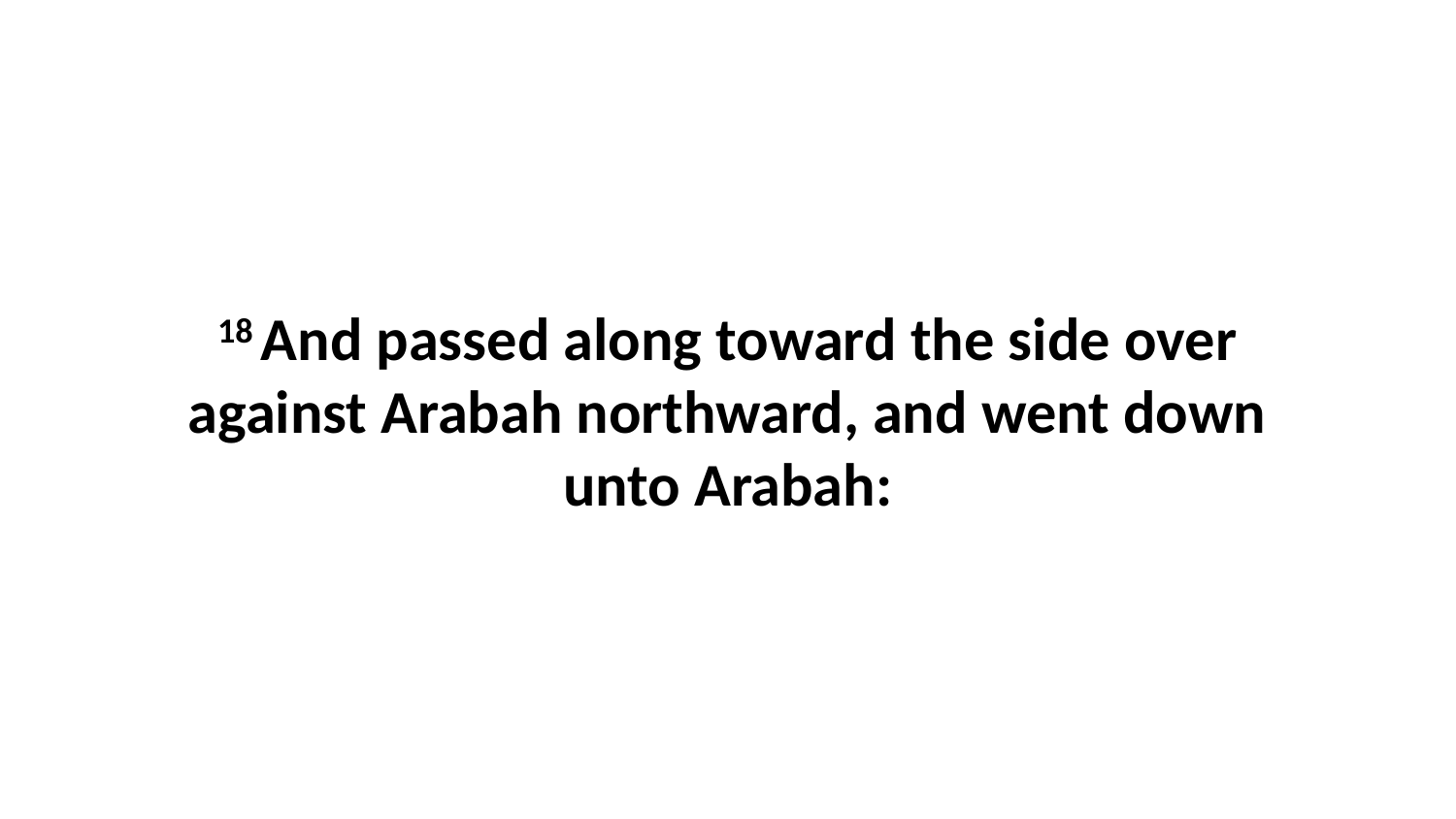

18 And passed along toward the side over against Arabah northward, and went down unto Arabah: